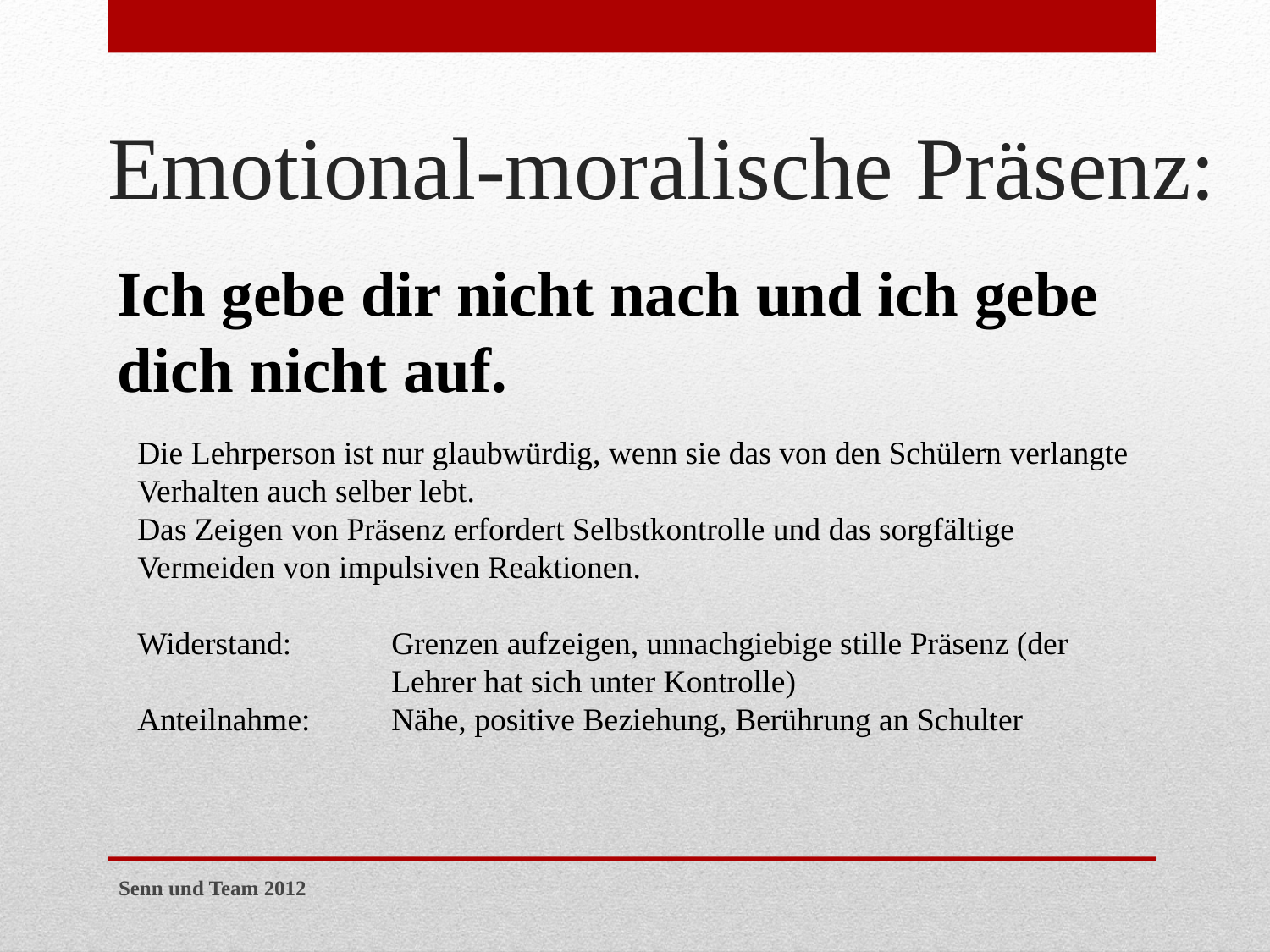

# Emotional-moralische Präsenz:
Ich gebe dir nicht nach und ich gebe dich nicht auf.
Die Lehrperson ist nur glaubwürdig, wenn sie das von den Schülern verlangte Verhalten auch selber lebt.
Das Zeigen von Präsenz erfordert Selbstkontrolle und das sorgfältige Vermeiden von impulsiven Reaktionen.

Widerstand:	Grenzen aufzeigen, unnachgiebige stille Präsenz (der 		Lehrer hat sich unter Kontrolle)
Anteilnahme:	Nähe, positive Beziehung, Berührung an Schulter
Senn und Team 2012